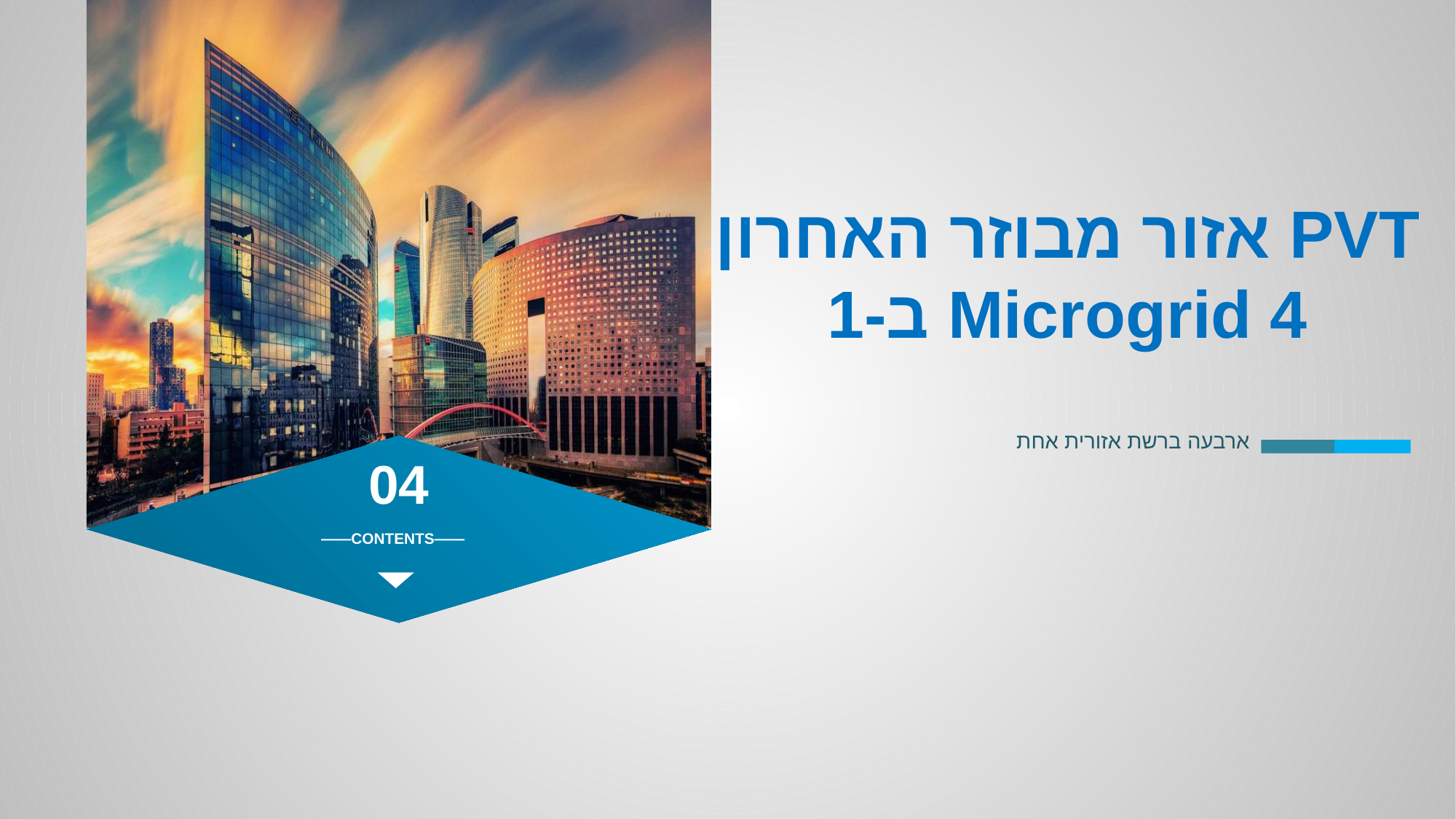

PVT אזור מבוזר האחרון Microgrid 4 ב-1
ארבעה ברשת אזורית אחת

04
——CONTENTS——